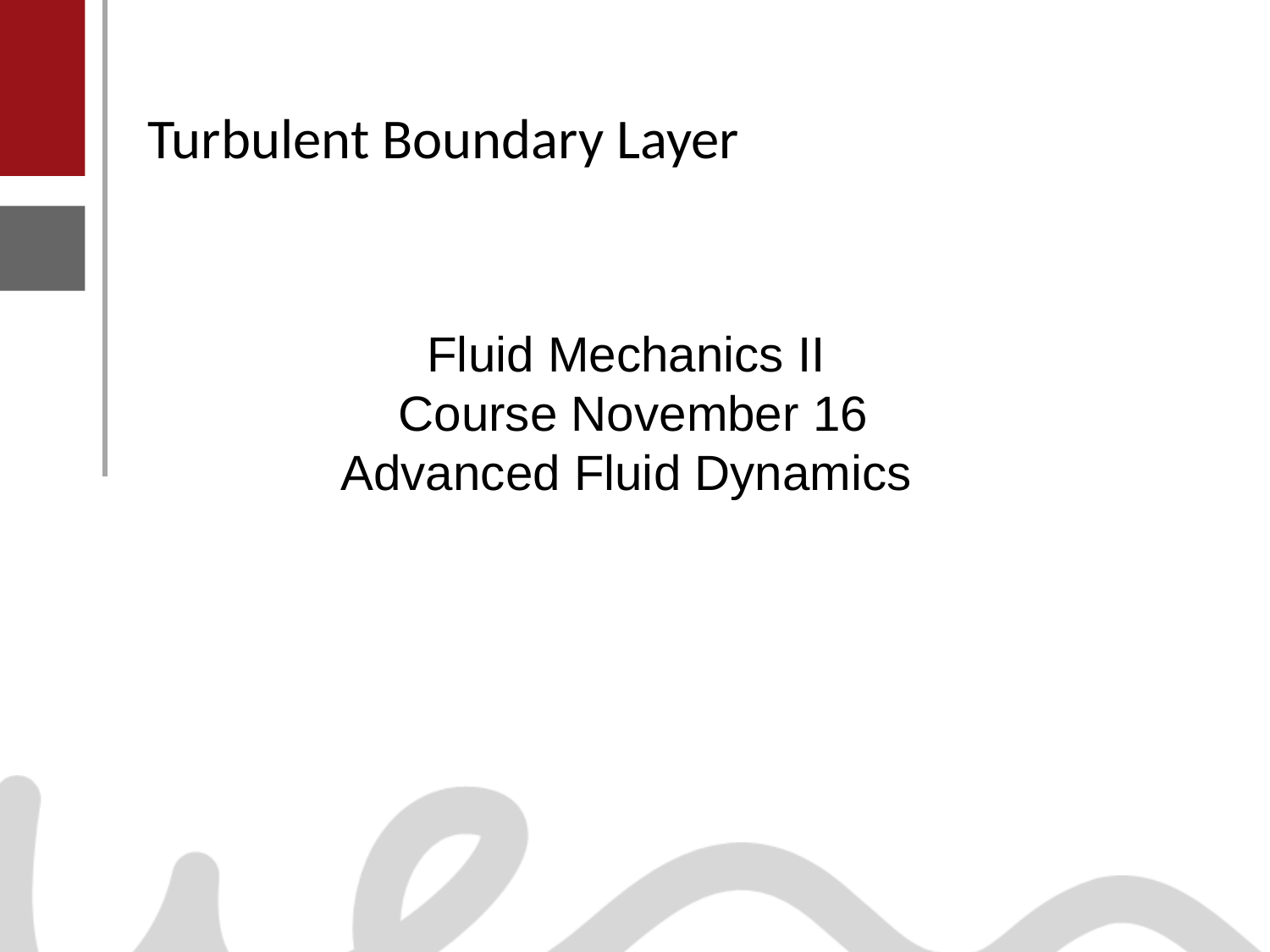

# Turbulent Boundary Layer
Fluid Mechanics II
Course November 16
Advanced Fluid Dynamics